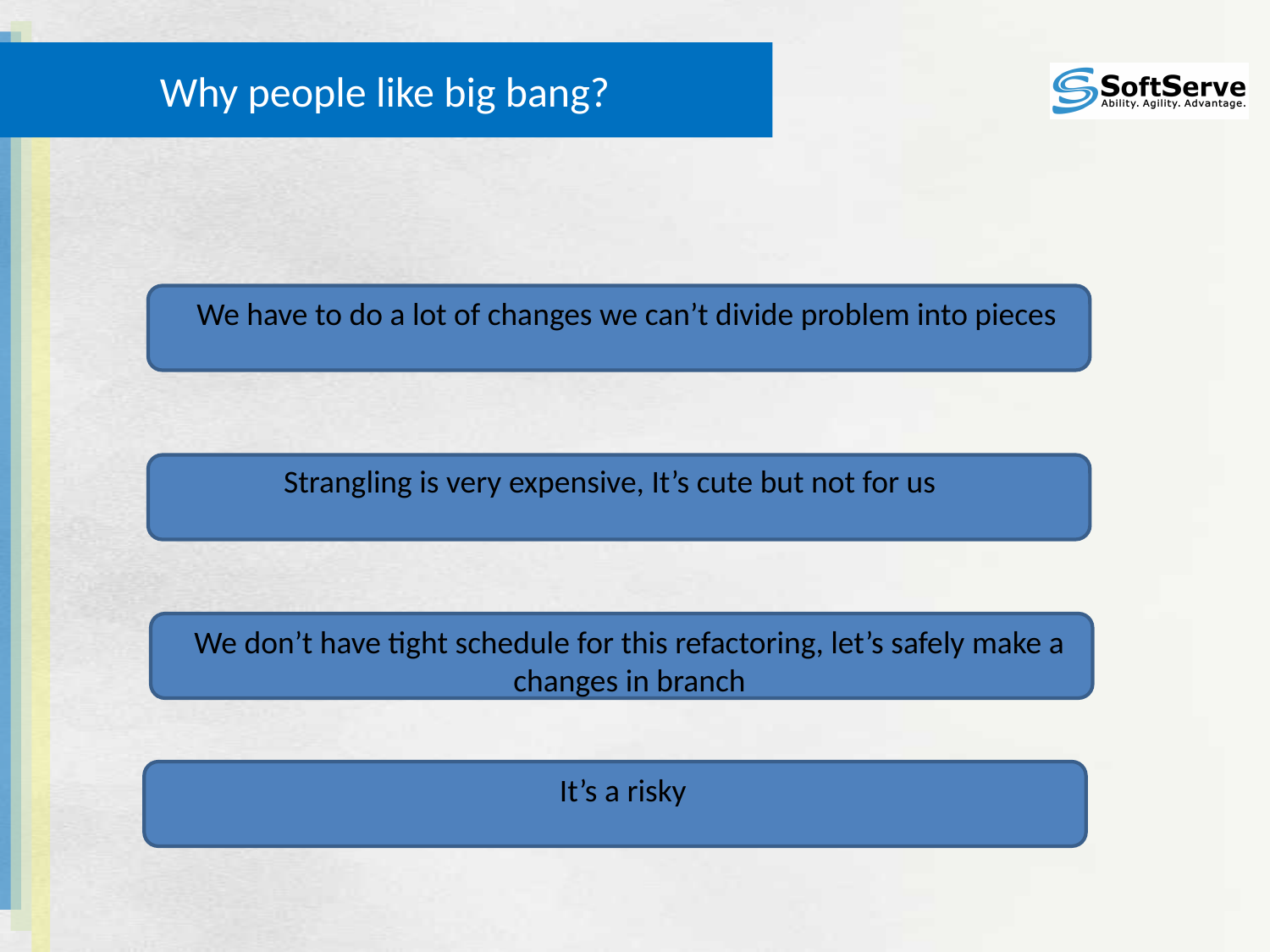

# Why people like big bang?

We have to do a lot of changes we can’t divide problem into pieces

Strangling is very expensive, It’s cute but not for us

We don’t have tight schedule for this refactoring, let’s safely make a changes in branch

It’s a risky